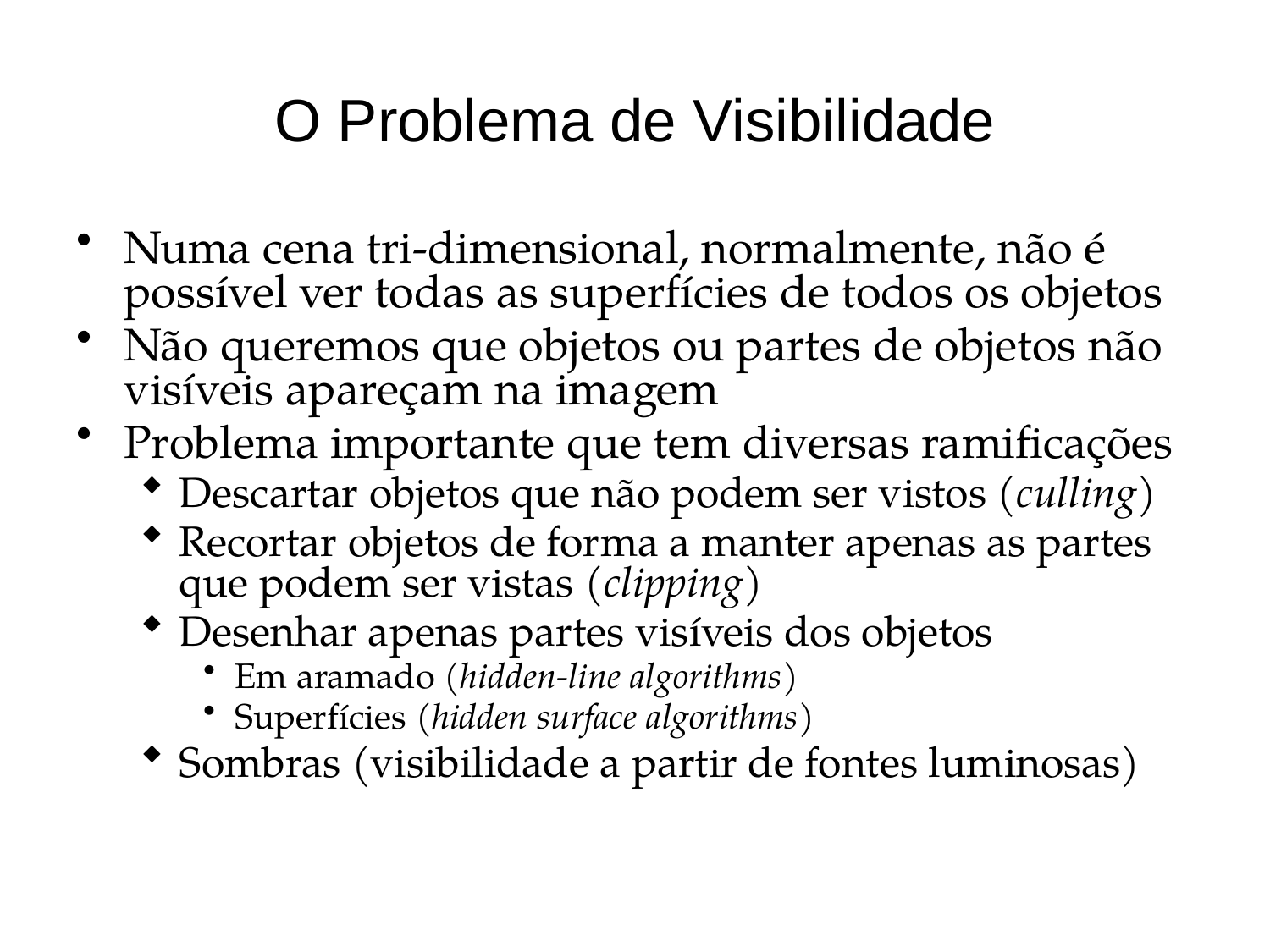

# O Problema de Visibilidade
Numa cena tri-dimensional, normalmente, não é possível ver todas as superfícies de todos os objetos
Não queremos que objetos ou partes de objetos não visíveis apareçam na imagem
Problema importante que tem diversas ramificações
Descartar objetos que não podem ser vistos (culling)
Recortar objetos de forma a manter apenas as partes que podem ser vistas (clipping)
Desenhar apenas partes visíveis dos objetos
Em aramado (hidden-line algorithms)
Superfícies (hidden surface algorithms)
Sombras (visibilidade a partir de fontes luminosas)